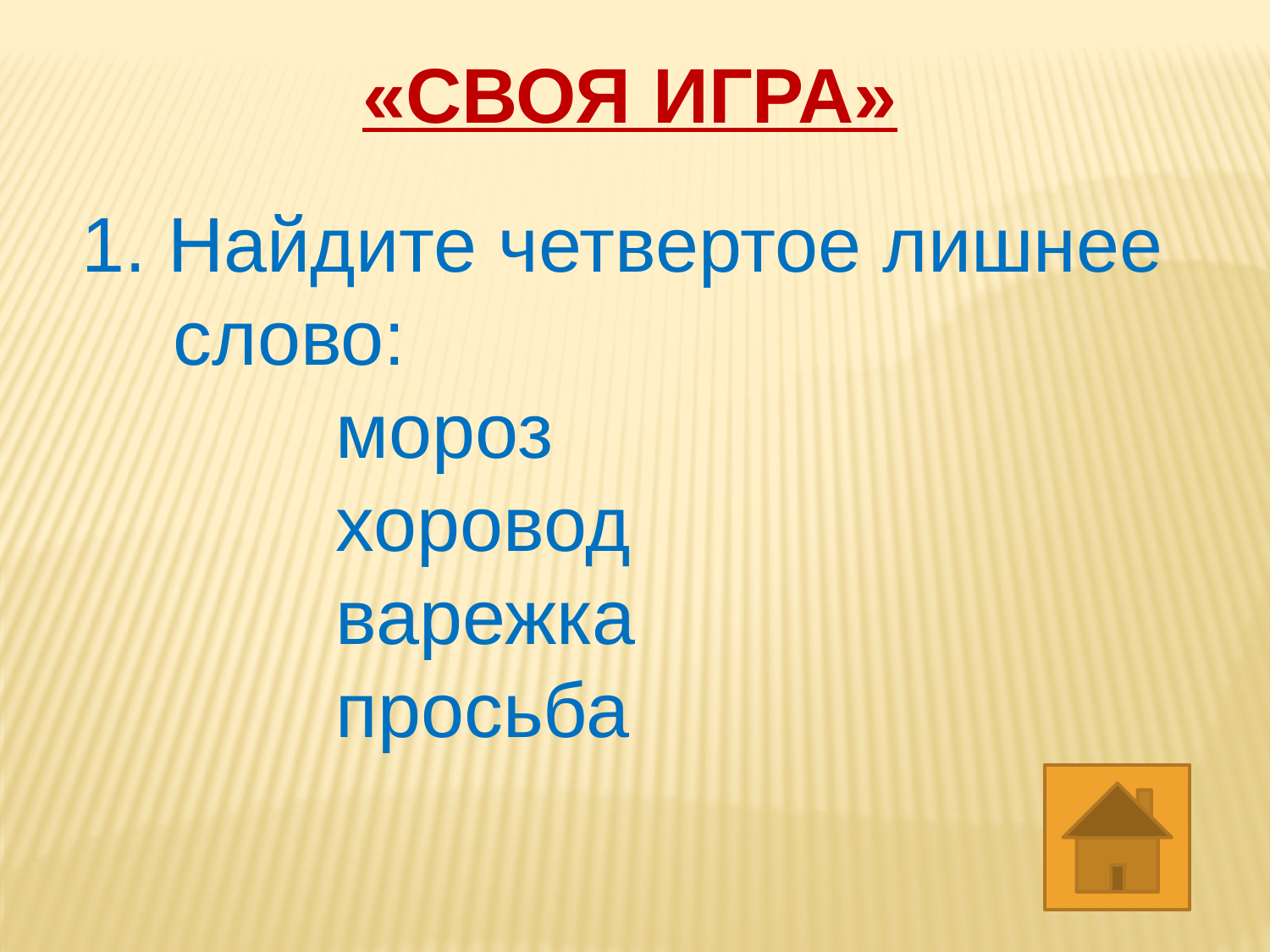

«СВОЯ ИГРА»
 Найдите четвертое лишнее   слово:
мороз
хоровод
варежка
просьба